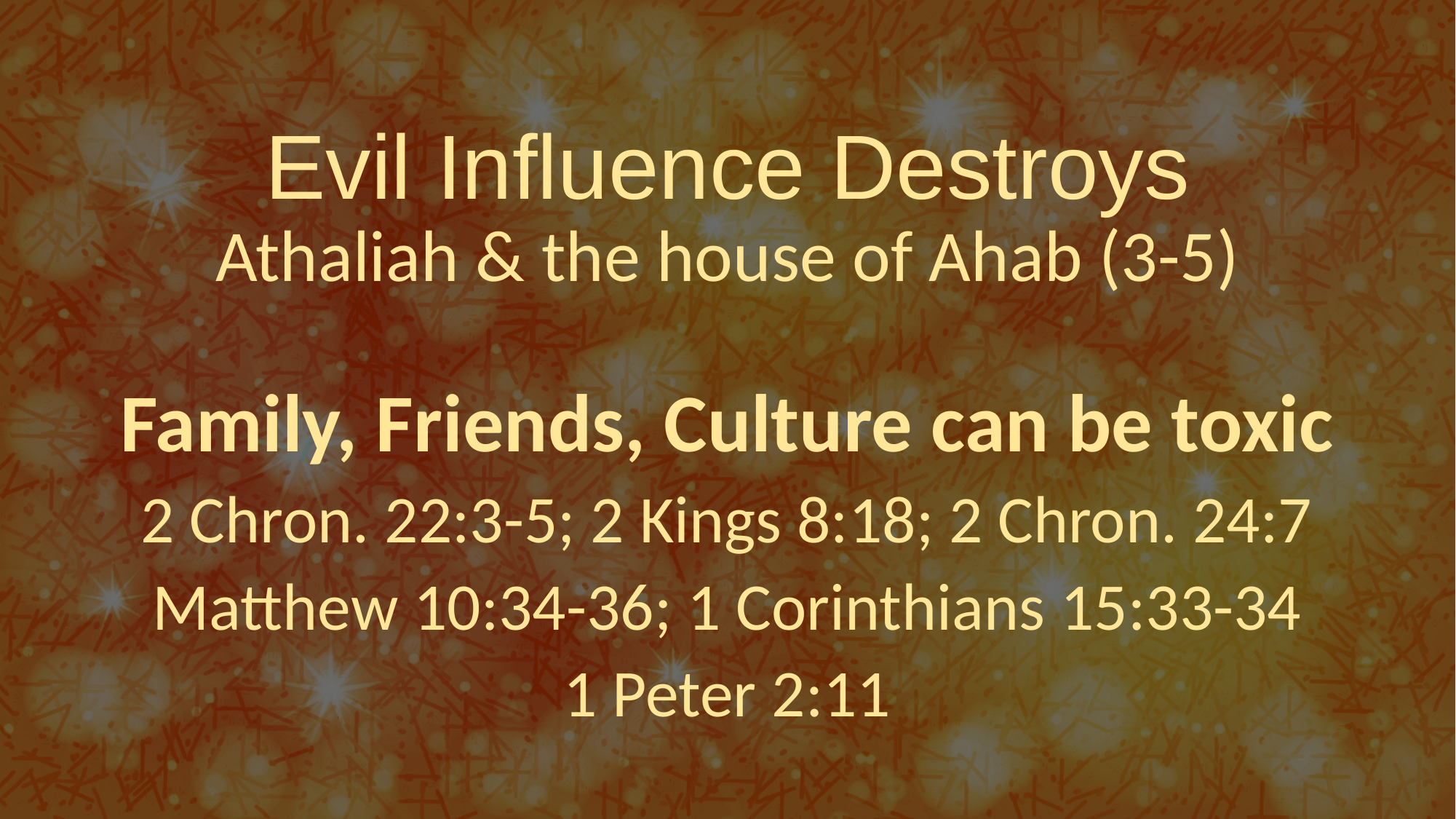

# Evil Influence Destroys Athaliah & the house of Ahab (3-5)
Family, Friends, Culture can be toxic
2 Chron. 22:3-5; 2 Kings 8:18; 2 Chron. 24:7
Matthew 10:34-36; 1 Corinthians 15:33-34
1 Peter 2:11